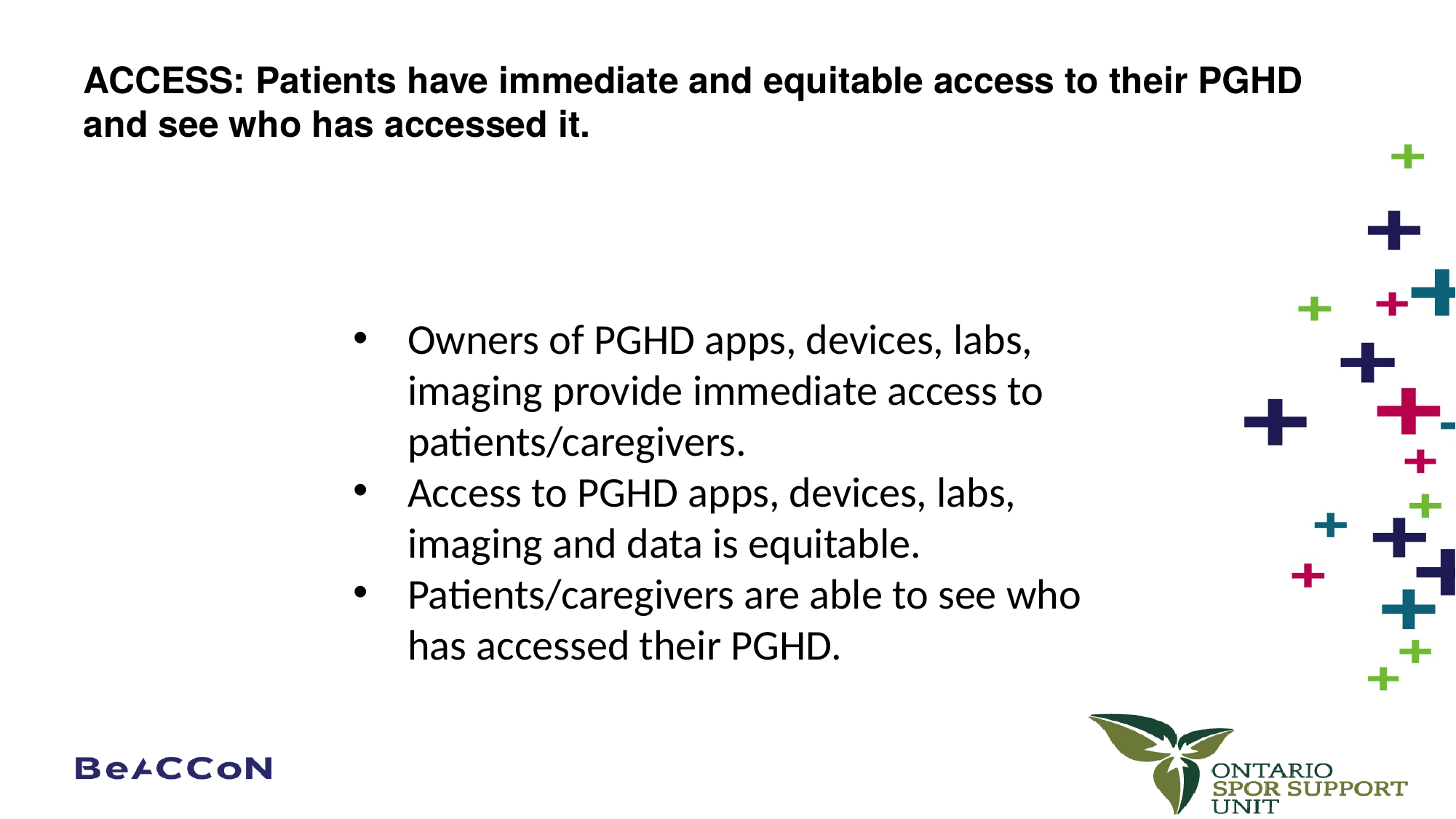

# ACCESS: Patients have immediate and equitable access to their PGHD and see who has accessed it.

Owners of PGHD apps, devices, labs, imaging provide immediate access to patients/caregivers.
Access to PGHD apps, devices, labs, imaging and data is equitable.
Patients/caregivers are able to see who has accessed their PGHD.